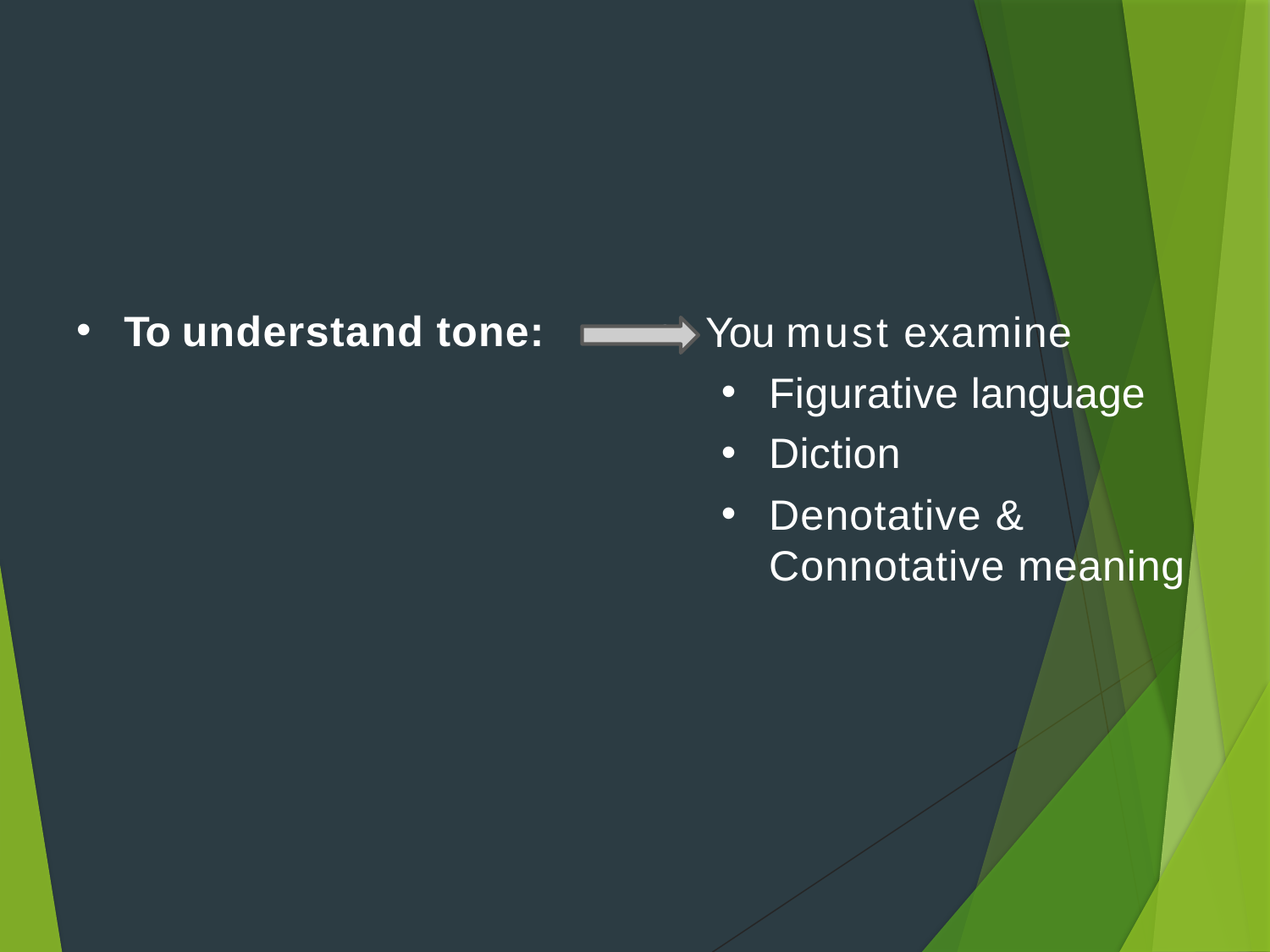

You must examine
Figurative language
Diction
Denotative &  Connotative meaning
To understand tone: